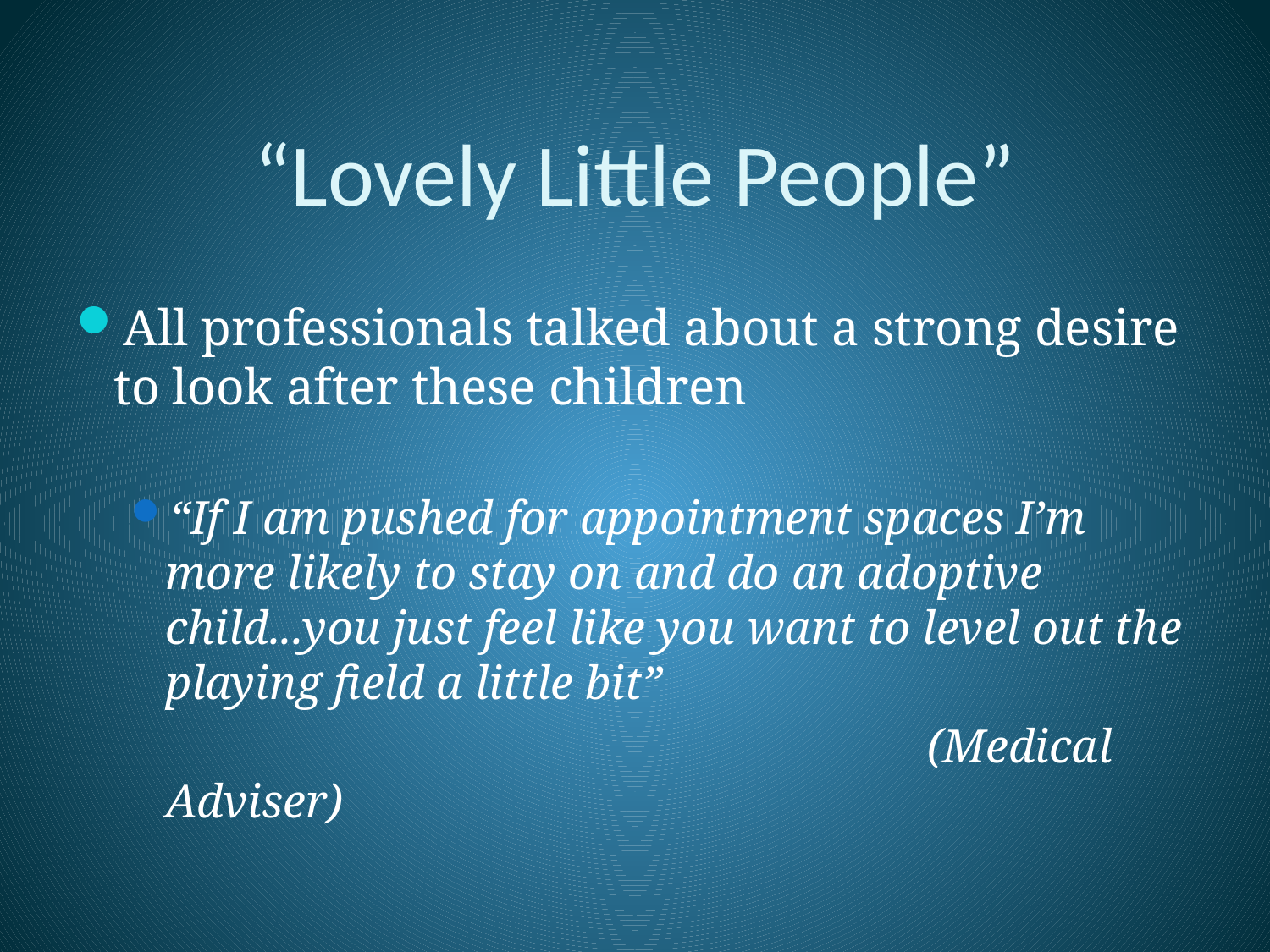

# “Lovely Little People”
All professionals talked about a strong desire to look after these children

“If I am pushed for appointment spaces I’m more likely to stay on and do an adoptive child...you just feel like you want to level out the playing field a little bit”
							(Medical Adviser)